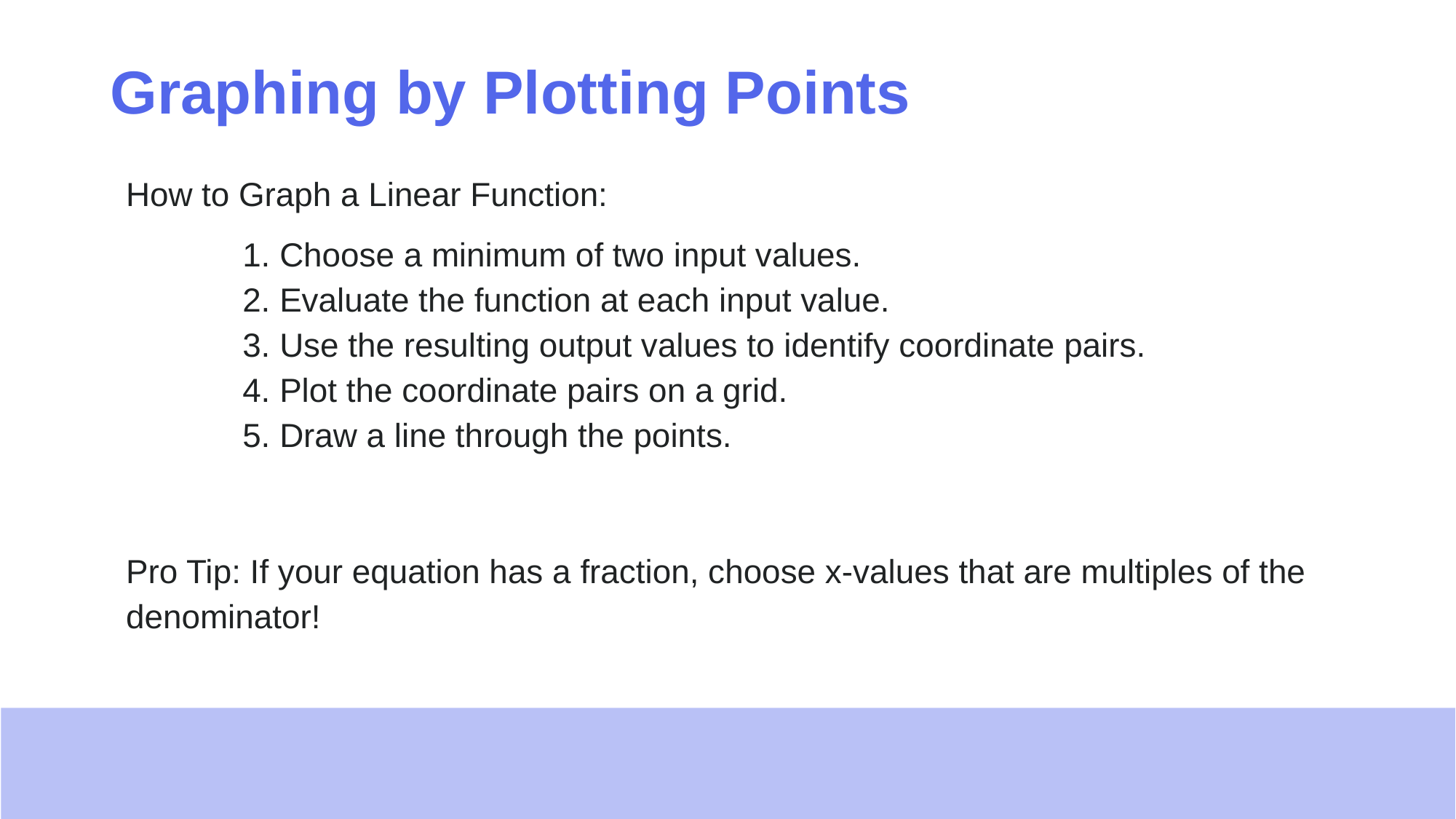

# Graphing by Plotting Points
How to Graph a Linear Function:
	1. Choose a minimum of two input values.
	2. Evaluate the function at each input value.
	3. Use the resulting output values to identify coordinate pairs.
	4. Plot the coordinate pairs on a grid.
	5. Draw a line through the points.

Pro Tip: If your equation has a fraction, choose x-values that are multiples of the denominator!